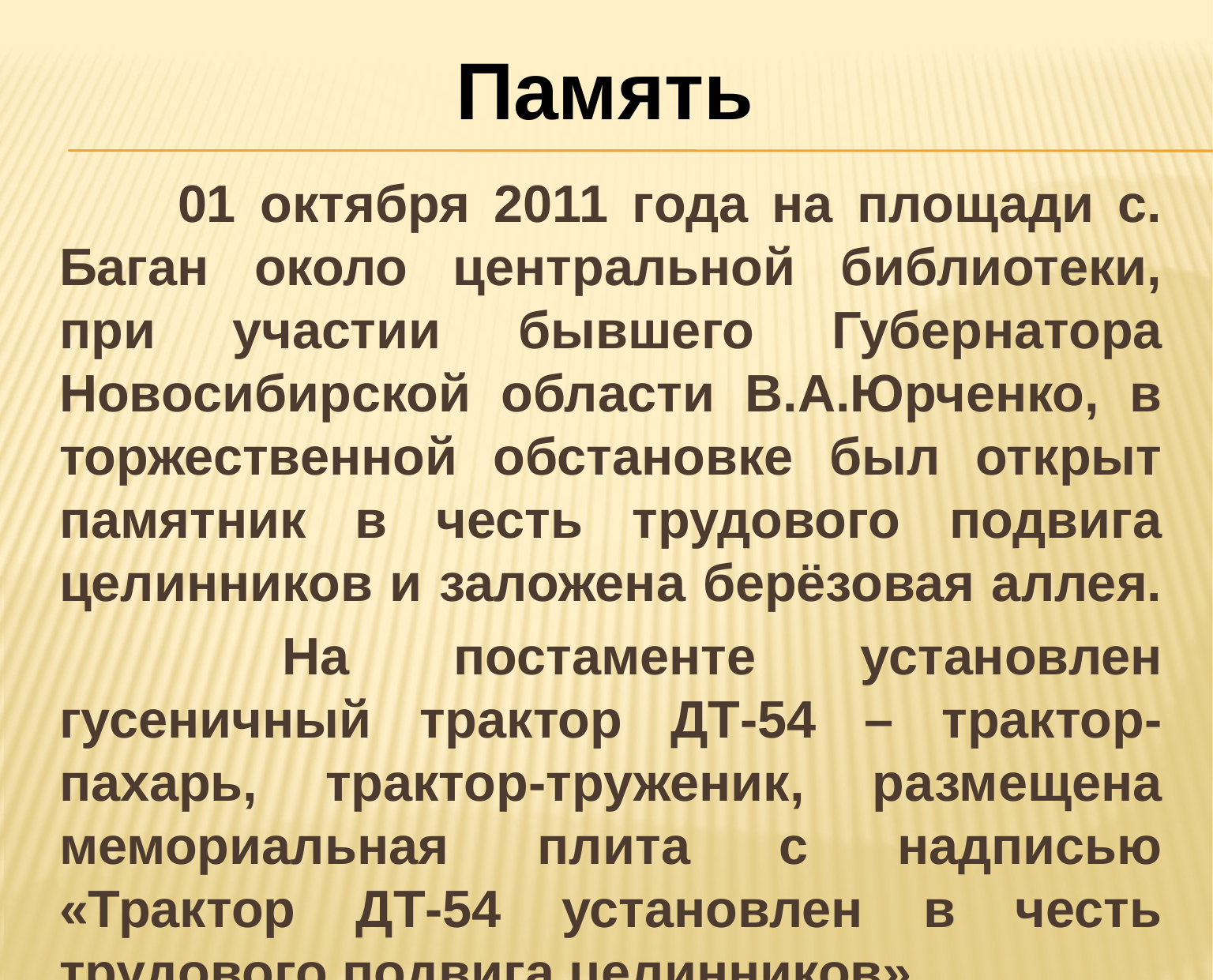

Память
	01 октября 2011 года на площади с. Баган около центральной библиотеки, при участии бывшего Губернатора Новосибирской области В.А.Юрченко, в торжественной обстановке был открыт памятник в честь трудового подвига целинников и заложена берёзовая аллея.
	 На постаменте установлен гусеничный трактор ДТ-54 – трактор-пахарь, трактор-труженик, размещена мемориальная плита с надписью «Трактор ДТ-54 установлен в честь трудового подвига целинников».